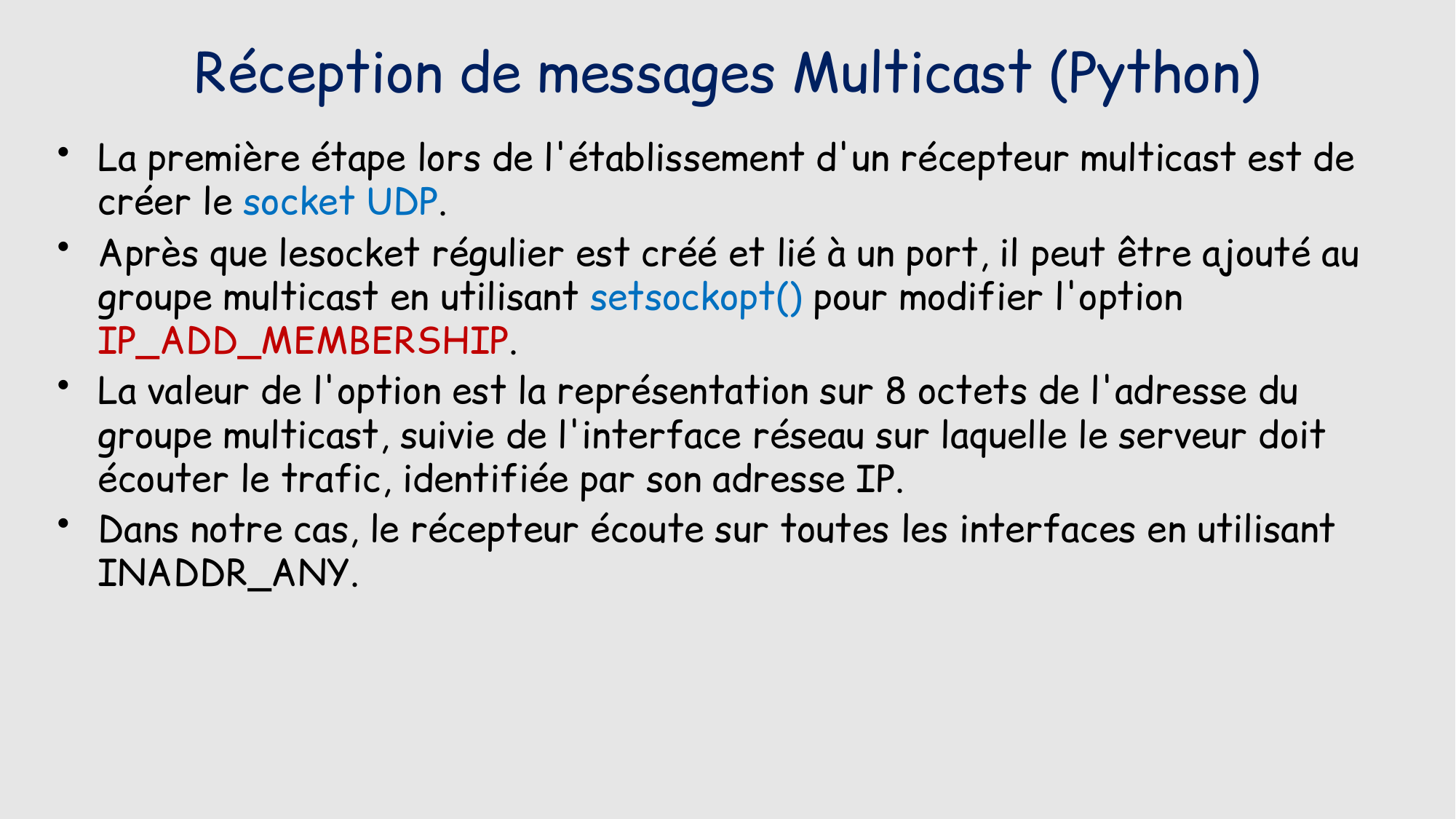

# Réception de messages Multicast (Python)
La première étape lors de l'établissement d'un récepteur multicast est de créer le socket UDP.
Après que lesocket régulier est créé et lié à un port, il peut être ajouté au groupe multicast en utilisant setsockopt() pour modifier l'option IP_ADD_MEMBERSHIP.
La valeur de l'option est la représentation sur 8 octets de l'adresse du groupe multicast, suivie de l'interface réseau sur laquelle le serveur doit écouter le trafic, identifiée par son adresse IP.
Dans notre cas, le récepteur écoute sur toutes les interfaces en utilisant INADDR_ANY.